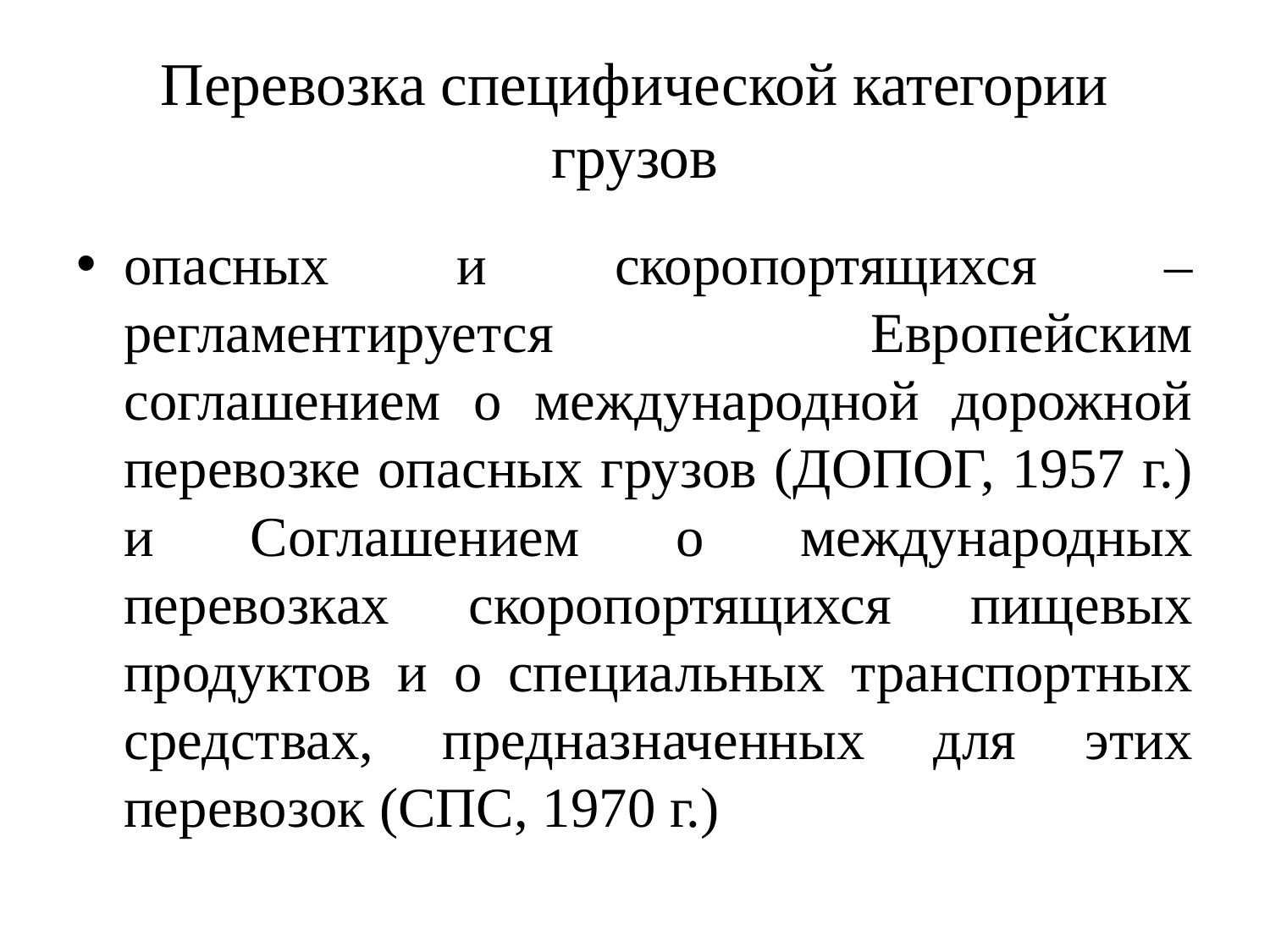

# Перевозка специфической категории грузов
опасных и скоропортящихся – регламентируется Европейским соглашением о международной дорожной перевозке опасных грузов (ДОПОГ, 1957 г.) и Соглашением о международных перевозках скоропортящихся пищевых продуктов и о специальных транспортных средствах, предназначенных для этих перевозок (СПС, 1970 г.)